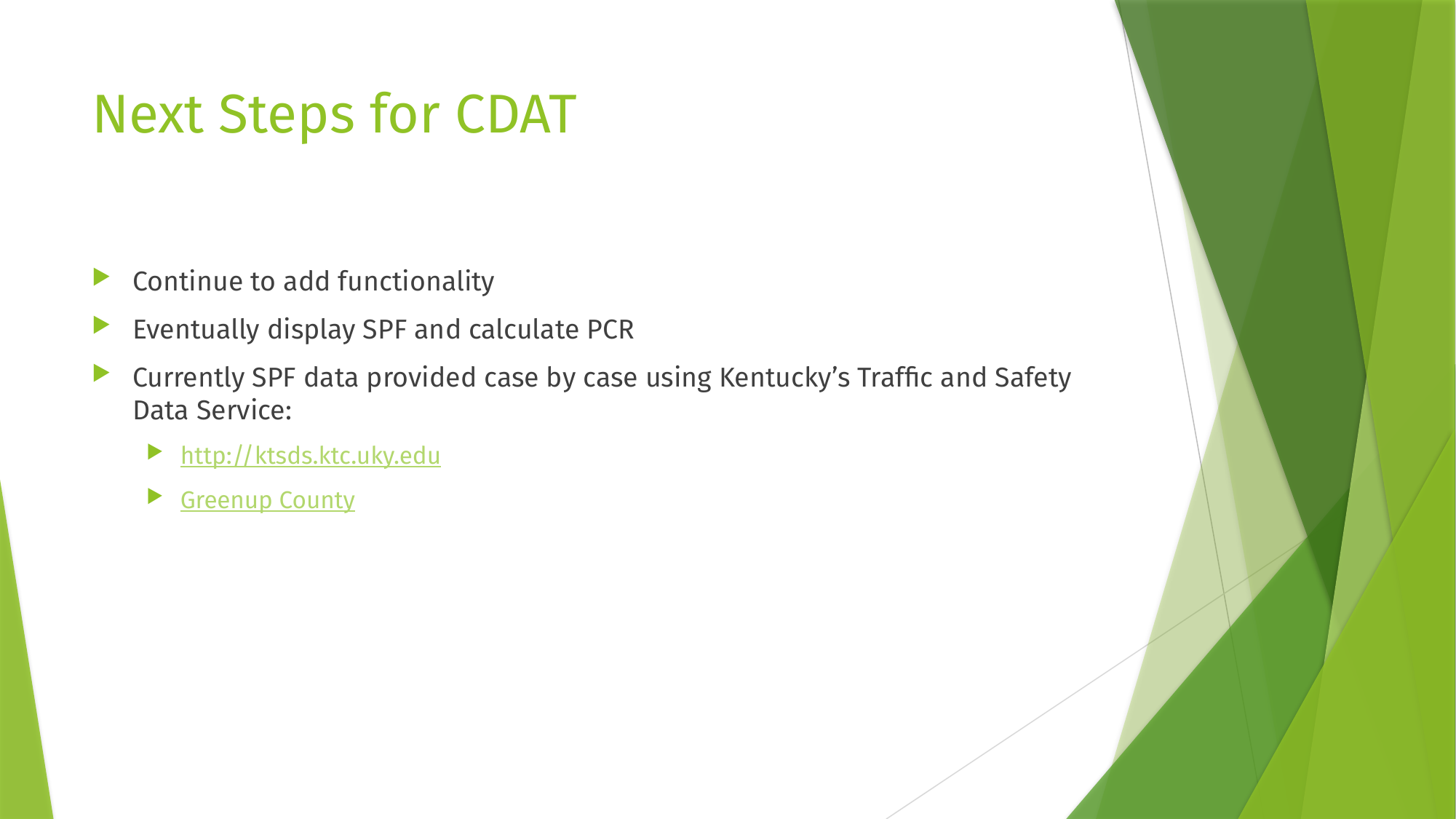

# Next Steps for CDAT
Continue to add functionality
Eventually display SPF and calculate PCR
Currently SPF data provided case by case using Kentucky’s Traffic and Safety Data Service:
http://ktsds.ktc.uky.edu
Greenup County